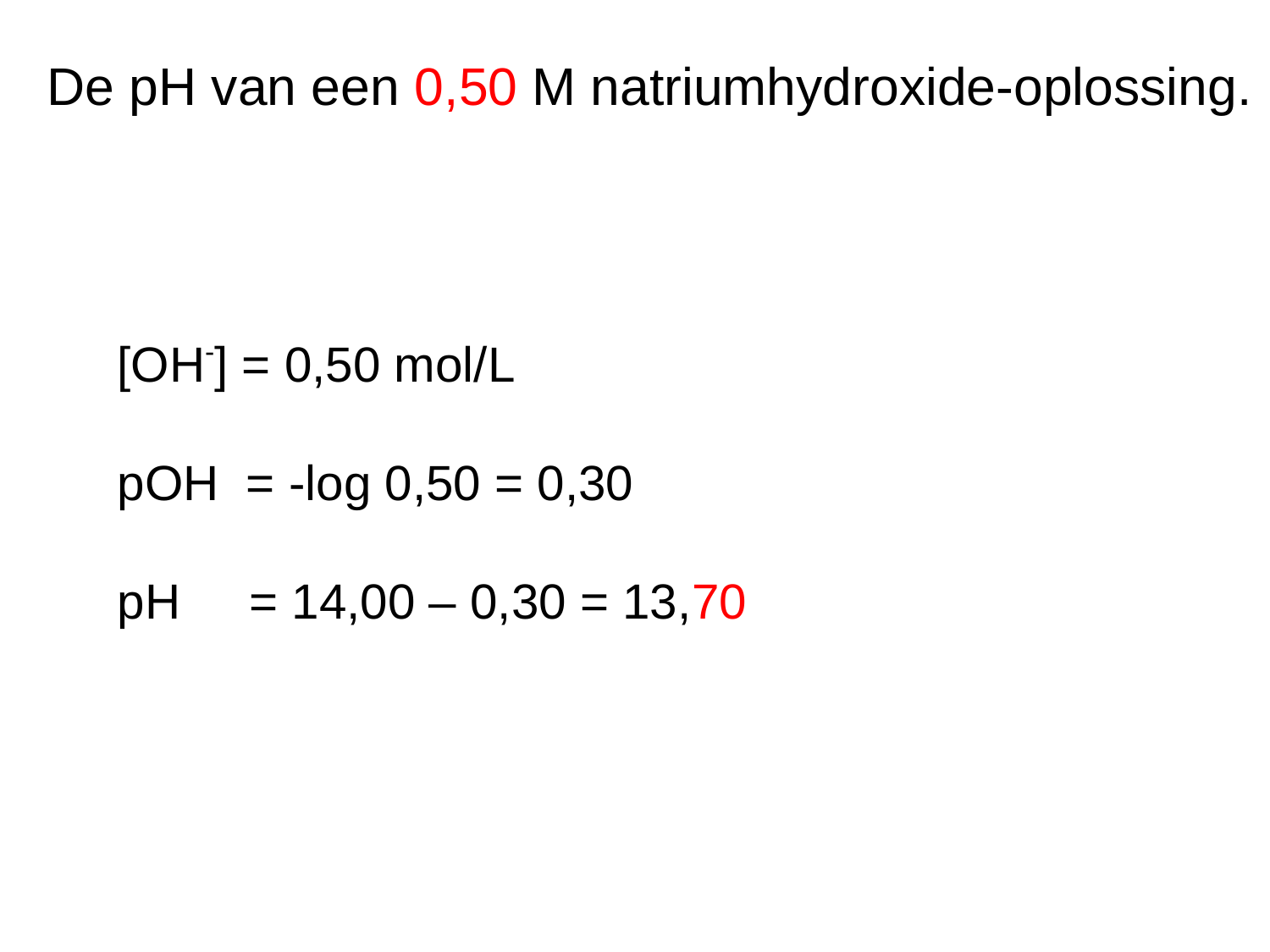

De pH van een 0,50 M natriumhydroxide-oplossing.

[OH-] = 0,50 mol/L

pOH  = -log 0,50 = 0,30

pH     = 14,00 – 0,30 = 13,70